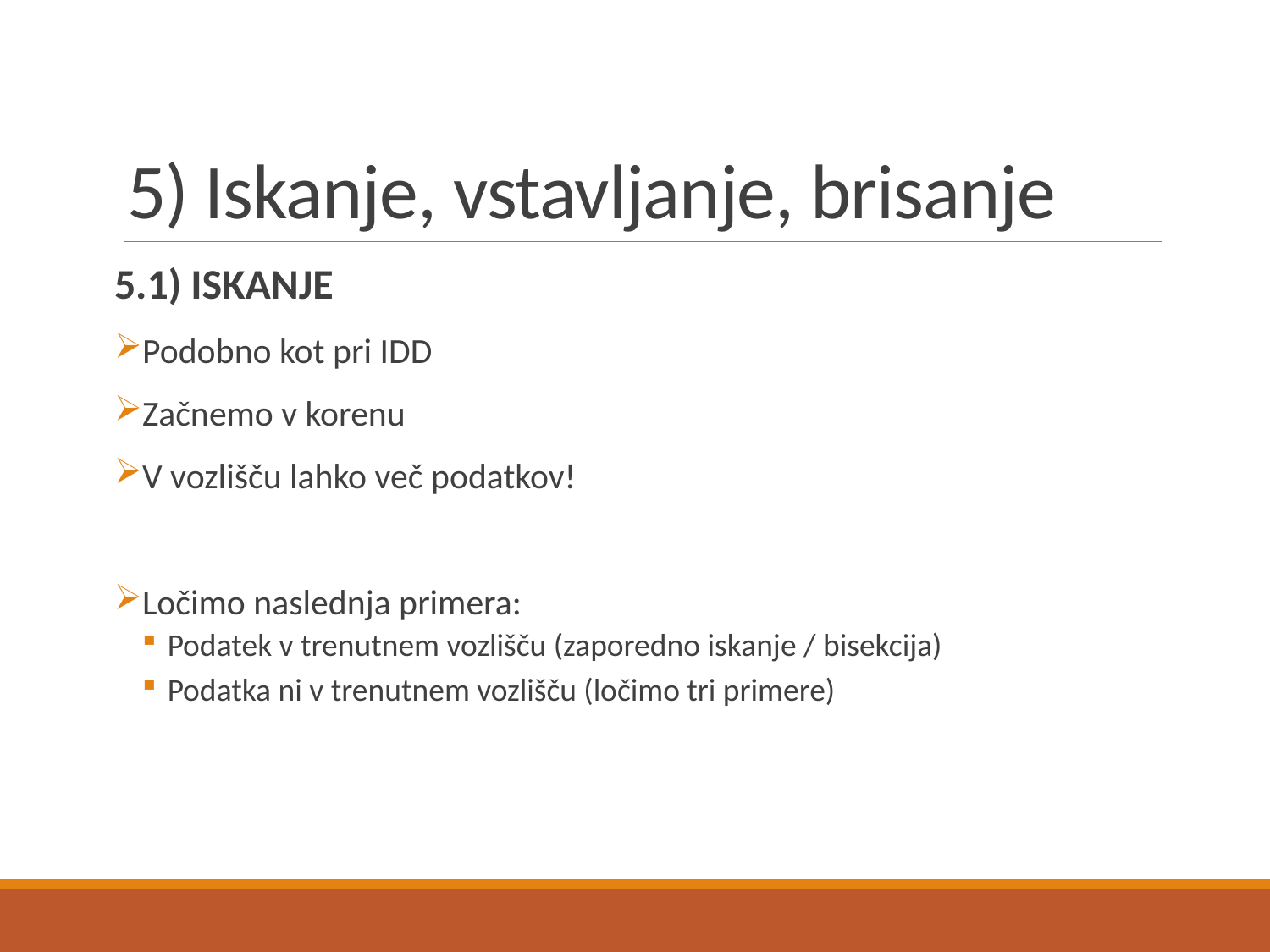

# 5) Iskanje, vstavljanje, brisanje
5.1) ISKANJE
Podobno kot pri IDD
Začnemo v korenu
V vozlišču lahko več podatkov!

Ločimo naslednja primera:
Podatek v trenutnem vozlišču (zaporedno iskanje / bisekcija)
Podatka ni v trenutnem vozlišču (ločimo tri primere)